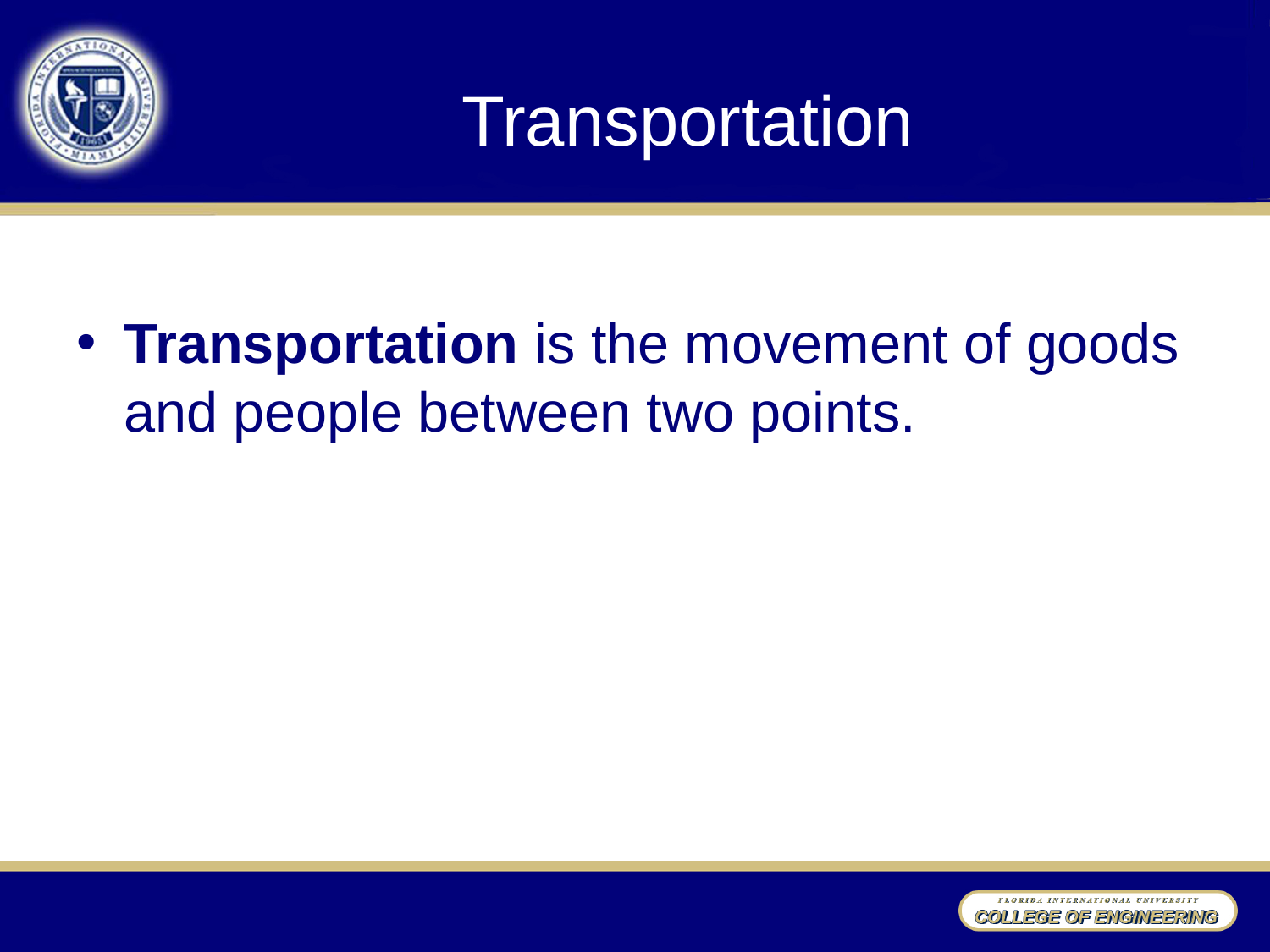

# Transportation

Transportation is the movement of goods and people between two points.